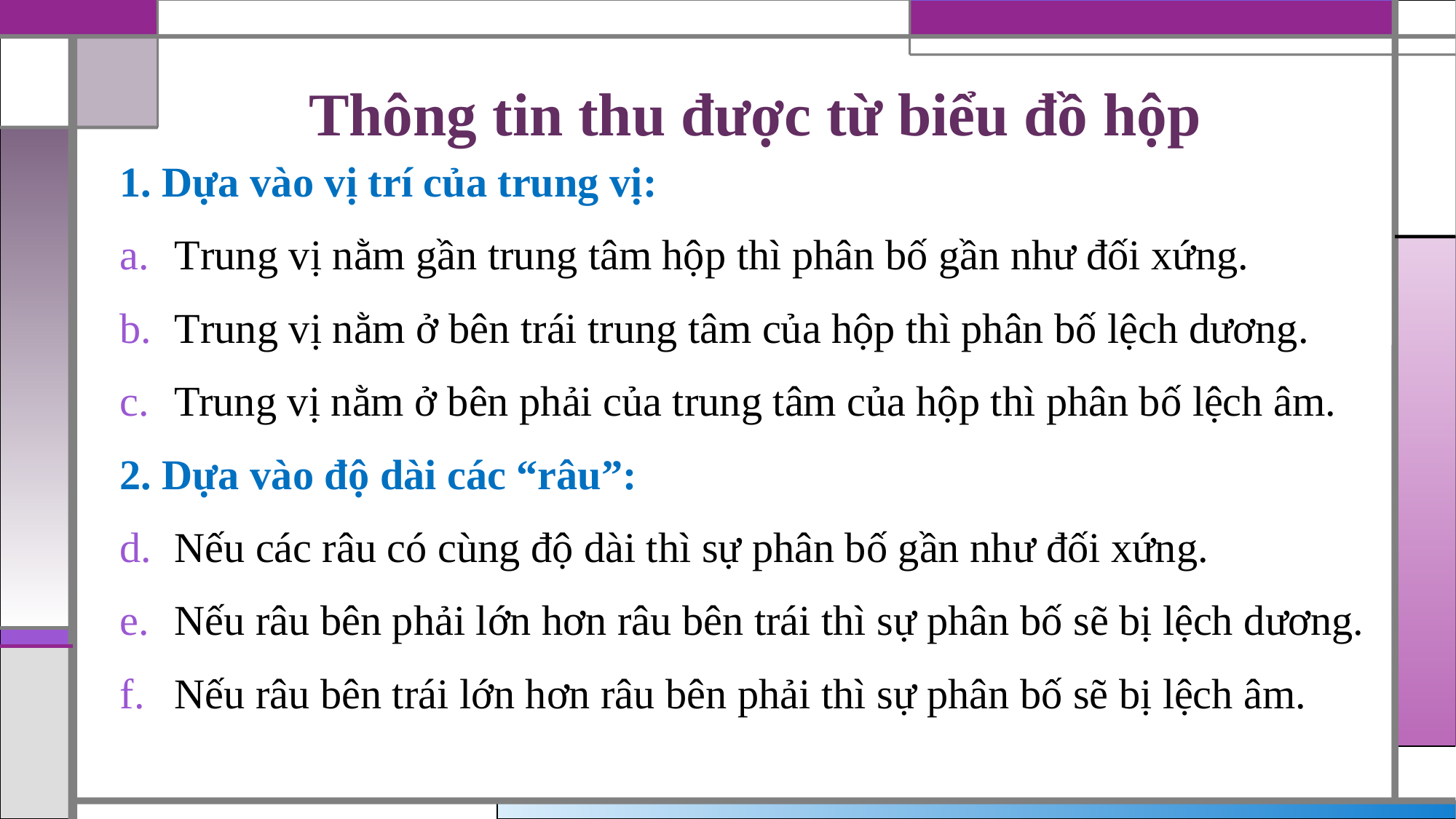

# Thông tin thu được từ biểu đồ hộp
1. Dựa vào vị trí của trung vị:
Trung vị nằm gần trung tâm hộp thì phân bố gần như đối xứng.
Trung vị nằm ở bên trái trung tâm của hộp thì phân bố lệch dương.
Trung vị nằm ở bên phải của trung tâm của hộp thì phân bố lệch âm.
2. Dựa vào độ dài các “râu”:
Nếu các râu có cùng độ dài thì sự phân bố gần như đối xứng.
Nếu râu bên phải lớn hơn râu bên trái thì sự phân bố sẽ bị lệch dương.
Nếu râu bên trái lớn hơn râu bên phải thì sự phân bố sẽ bị lệch âm.